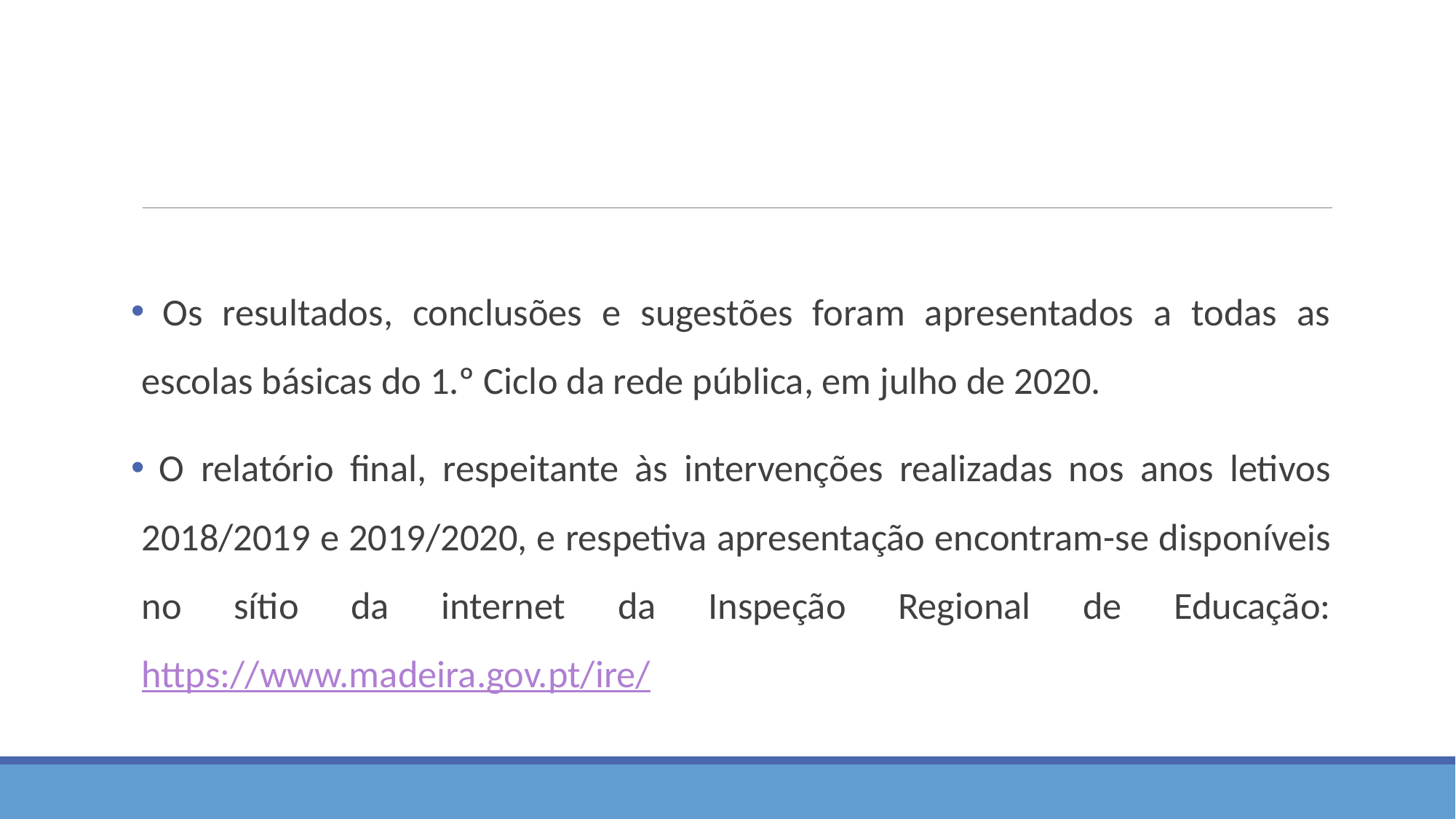

#
 Os resultados, conclusões e sugestões foram apresentados a todas as escolas básicas do 1.º Ciclo da rede pública, em julho de 2020.
 O relatório final, respeitante às intervenções realizadas nos anos letivos 2018/2019 e 2019/2020, e respetiva apresentação encontram-se disponíveis no sítio da internet da Inspeção Regional de Educação: https://www.madeira.gov.pt/ire/